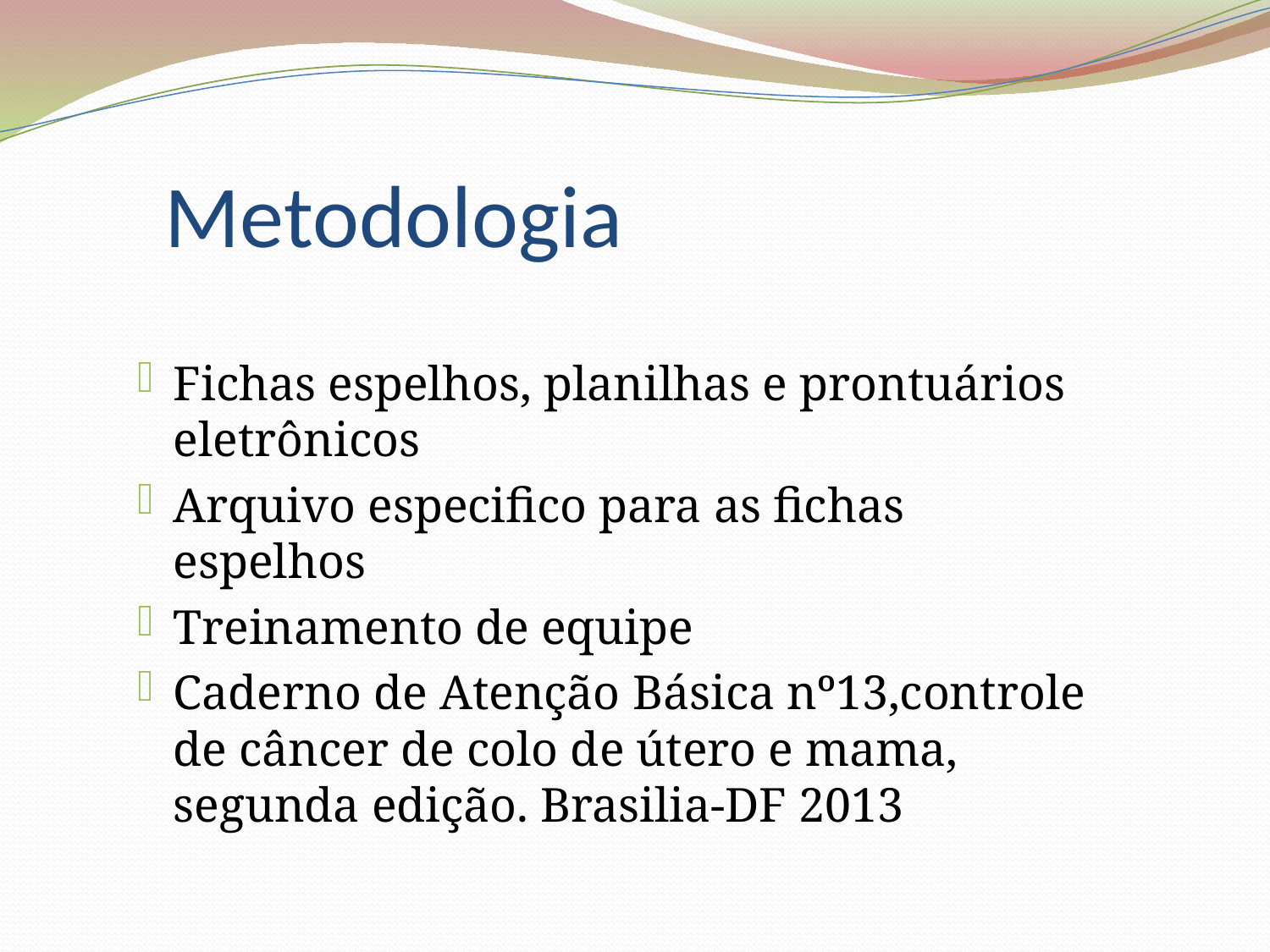

# Metodologia

Fichas espelhos, planilhas e prontuários eletrônicos
Arquivo especifico para as fichas espelhos
Treinamento de equipe
Caderno de Atenção Básica nº13,controle de câncer de colo de útero e mama, segunda edição. Brasilia-DF 2013